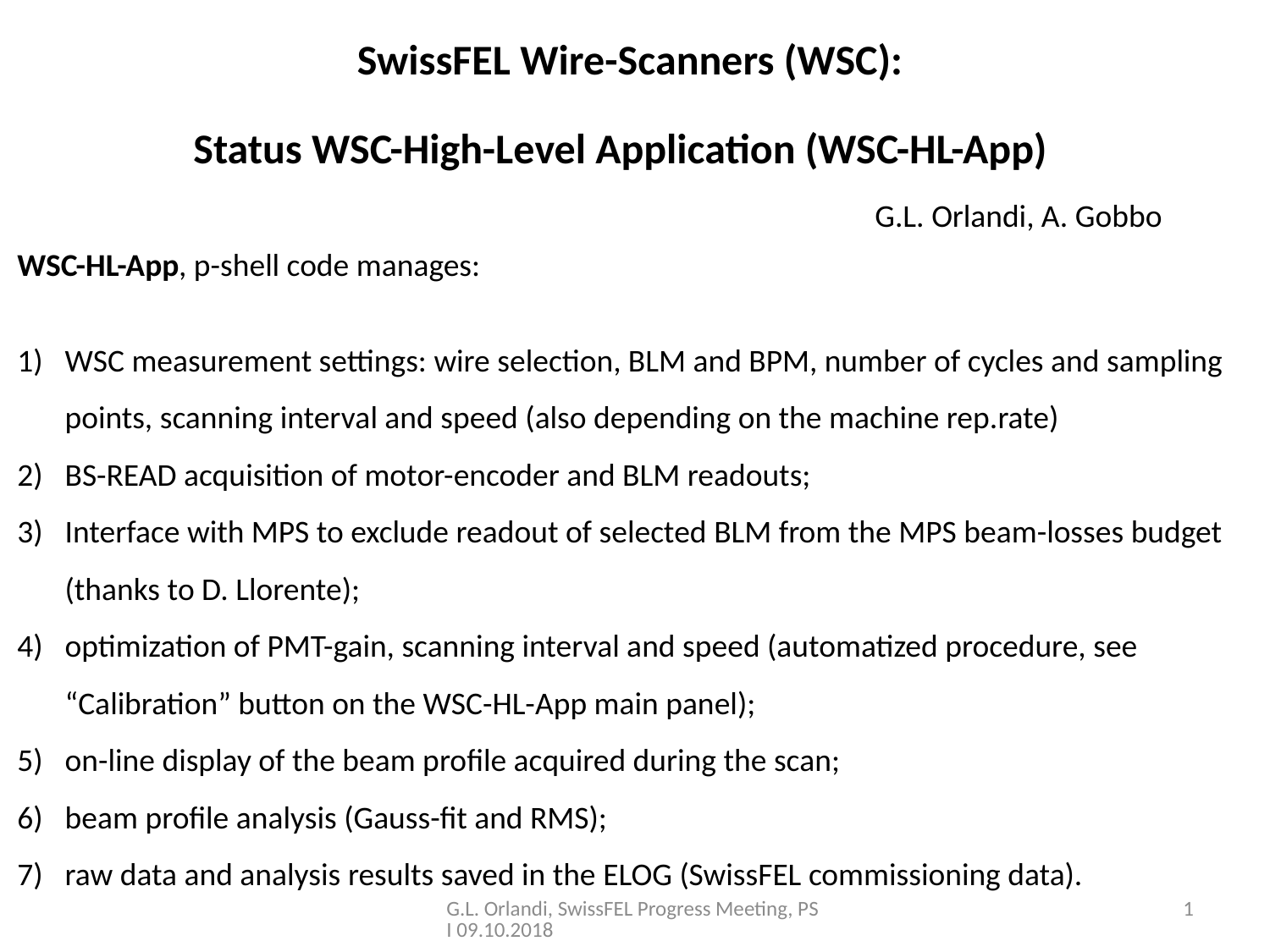

SwissFEL Wire-Scanners (WSC):

Status WSC-High-Level Application (WSC-HL-App)

G.L. Orlandi, A. Gobbo
WSC-HL-App, p-shell code manages:

WSC measurement settings: wire selection, BLM and BPM, number of cycles and sampling points, scanning interval and speed (also depending on the machine rep.rate)
BS-READ acquisition of motor-encoder and BLM readouts;
Interface with MPS to exclude readout of selected BLM from the MPS beam-losses budget (thanks to D. Llorente);
optimization of PMT-gain, scanning interval and speed (automatized procedure, see “Calibration” button on the WSC-HL-App main panel);
on-line display of the beam profile acquired during the scan;
beam profile analysis (Gauss-fit and RMS);
raw data and analysis results saved in the ELOG (SwissFEL commissioning data).
G.L. Orlandi, SwissFEL Progress Meeting, PSI 09.10.2018
1